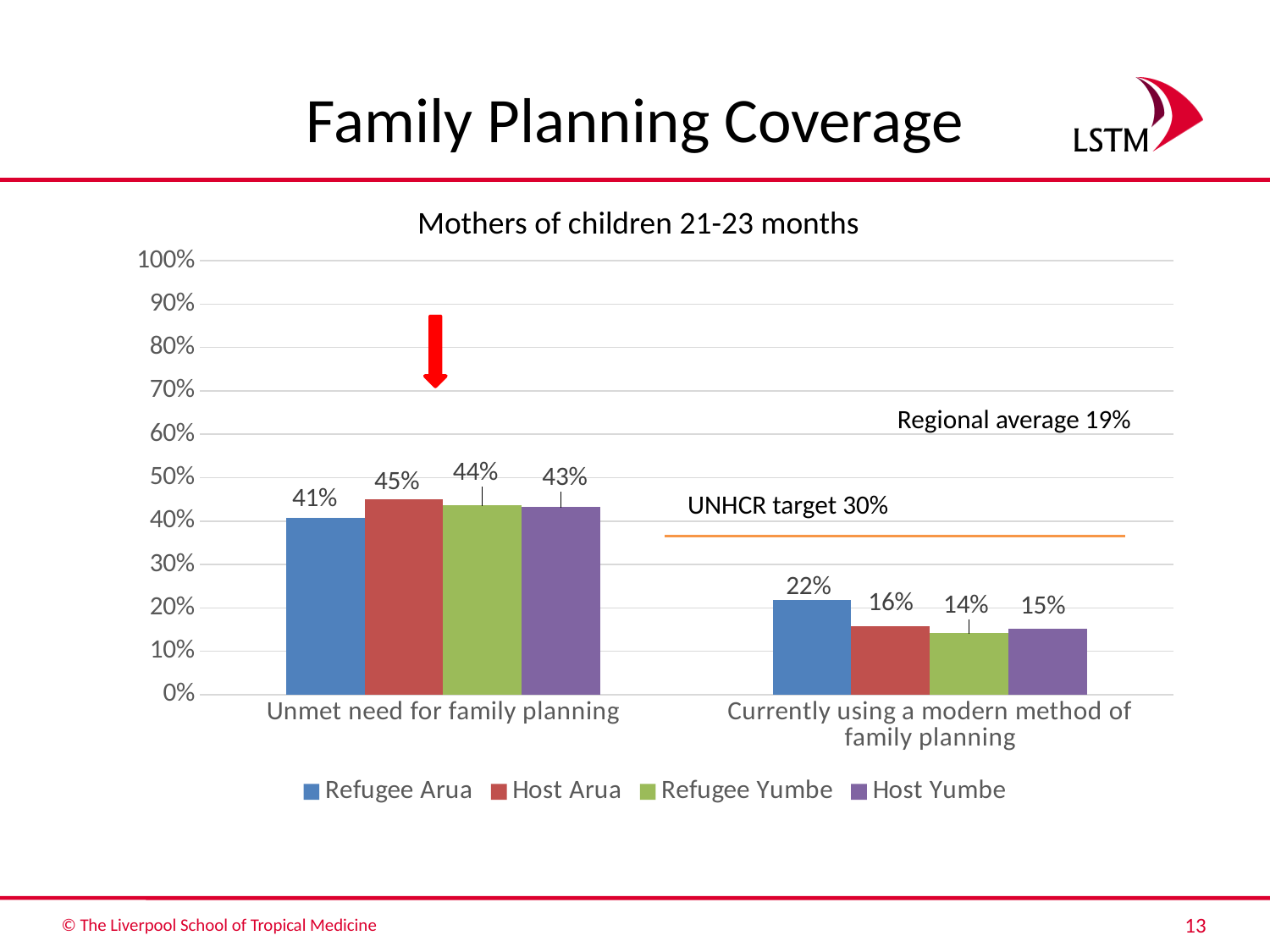

# Family Planning Coverage
Mothers of children 21-23 months

### Chart

| Category | Refugee Arua | Host Arua | Refugee Yumbe | Host Yumbe |
|---|---|---|---|---|
| Unmet need for family planning | 0.408 | 0.451 | 0.436 | 0.432 |
| Currently using a modern method of family planning | 0.218 | 0.157 | 0.142 | 0.153 |
Regional average 19%
UNHCR target 30%